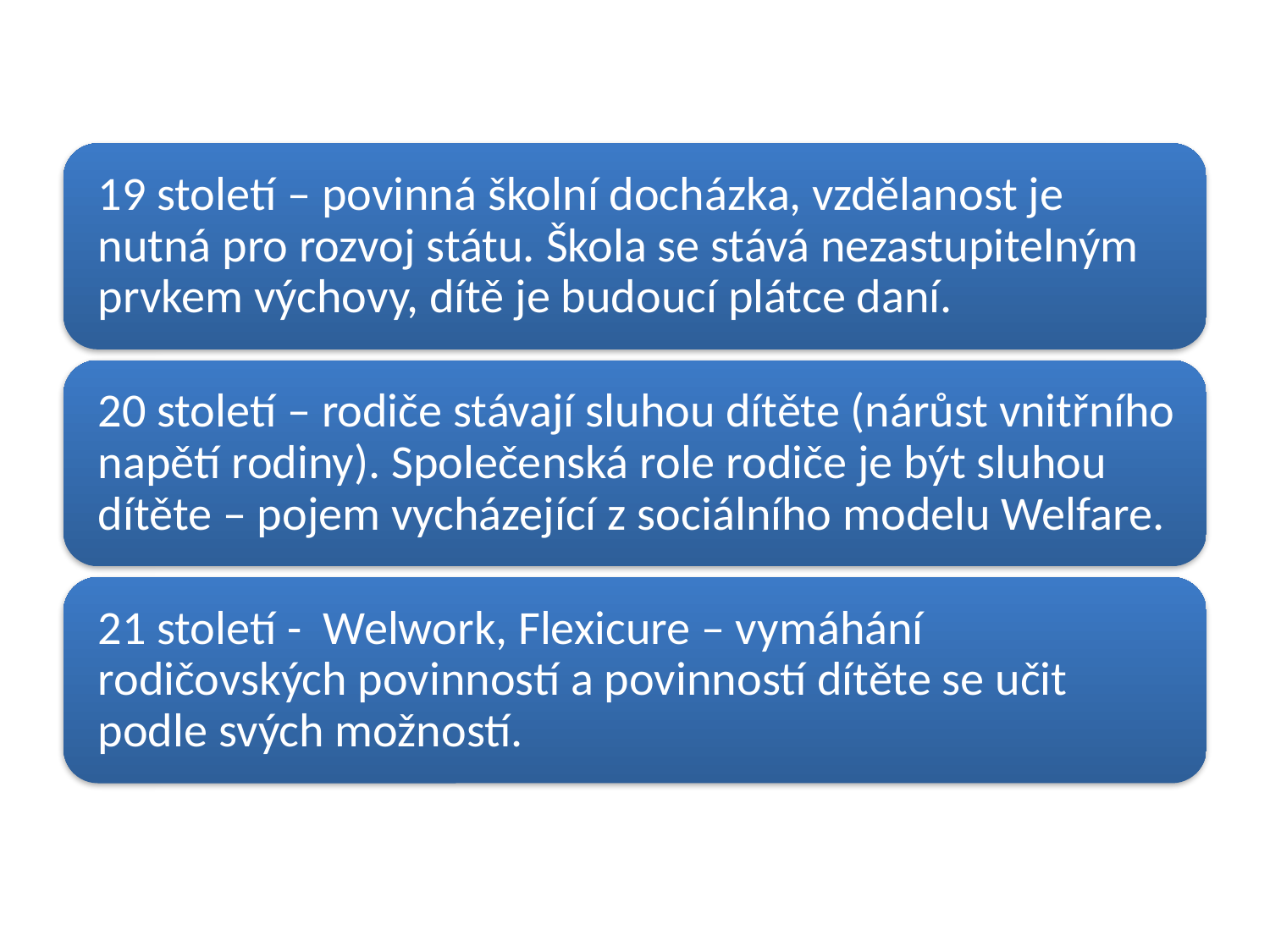

19 století – povinná školní docházka, vzdělanost je nutná pro rozvoj státu. Škola se stává nezastupitelným prvkem výchovy, dítě je budoucí plátce daní.
20 století – rodiče stávají sluhou dítěte (nárůst vnitřního napětí rodiny). Společenská role rodiče je být sluhou dítěte – pojem vycházející z sociálního modelu Welfare.
21 století -  Welwork, Flexicure – vymáhání rodičovských povinností a povinností dítěte se učit podle svých možností.